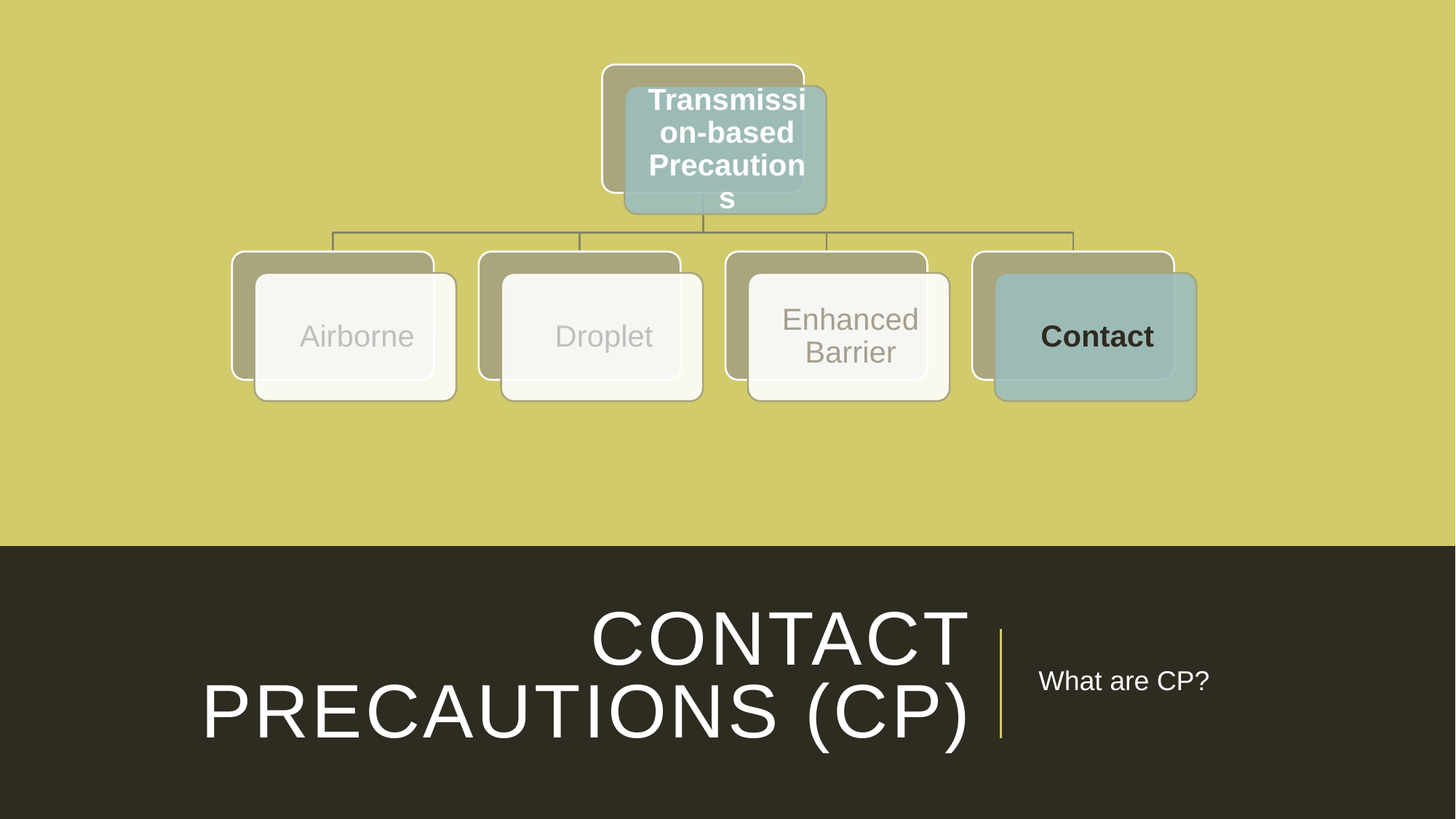

Transmission-based Precautions
Airborne
Droplet
Enhanced Barrier
Contact
# Contact precautions (CP)
What are CP?